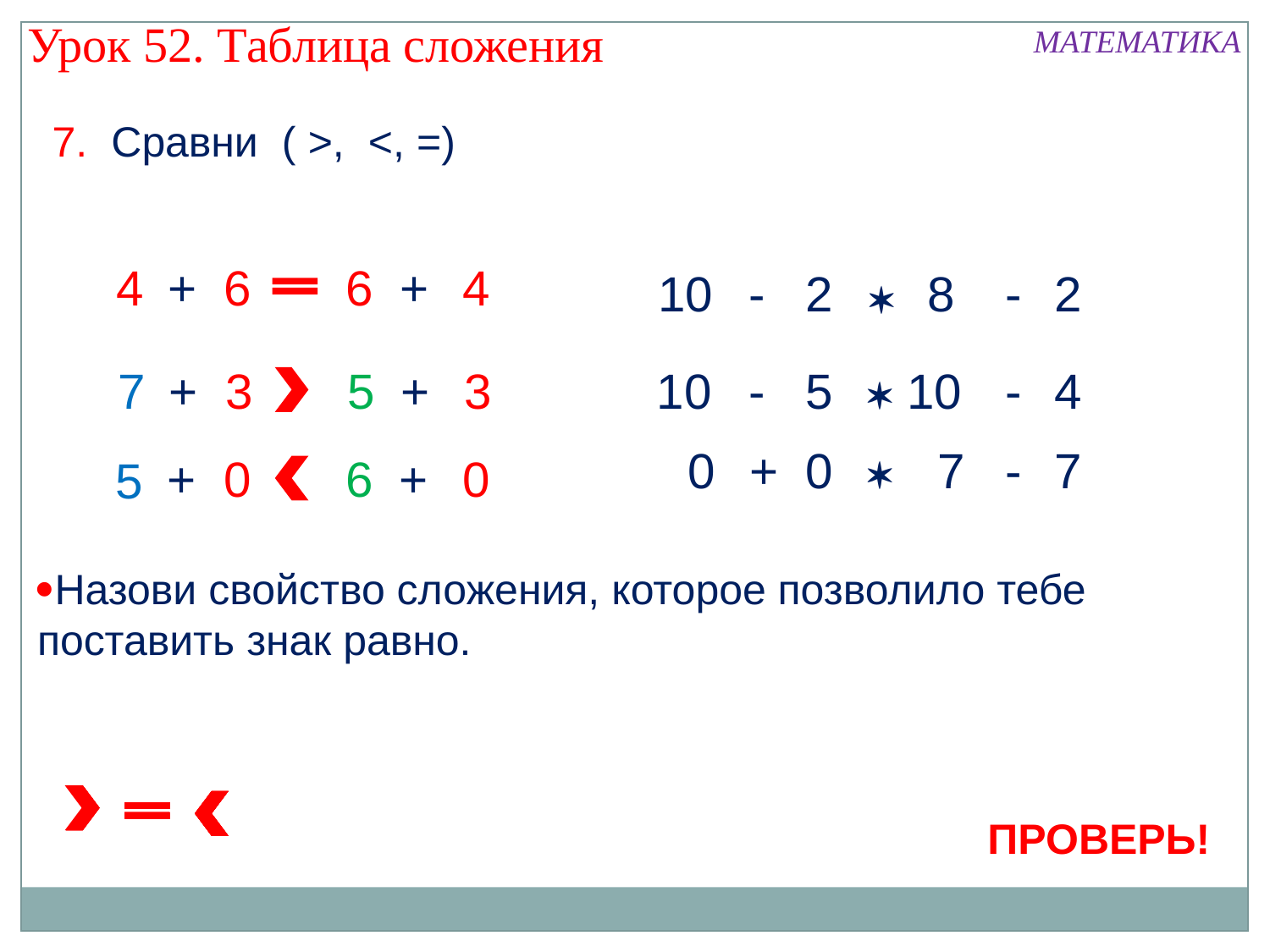

Урок 52. Таблица сложения
МАТЕМАТИКА
7.  Сравни  ( >,  <, =)
4
+
6
6
+
4
10
-
2
8
-
2
∗

7
+
3
5
+
3
10
-
5
∗
10
-
4

0
+
0
∗
7
-
7
+
0
6
+
0
5

•Назови свойство сложения, которое позволило тебе поставить знак равно.

ПРОВЕРЬ!